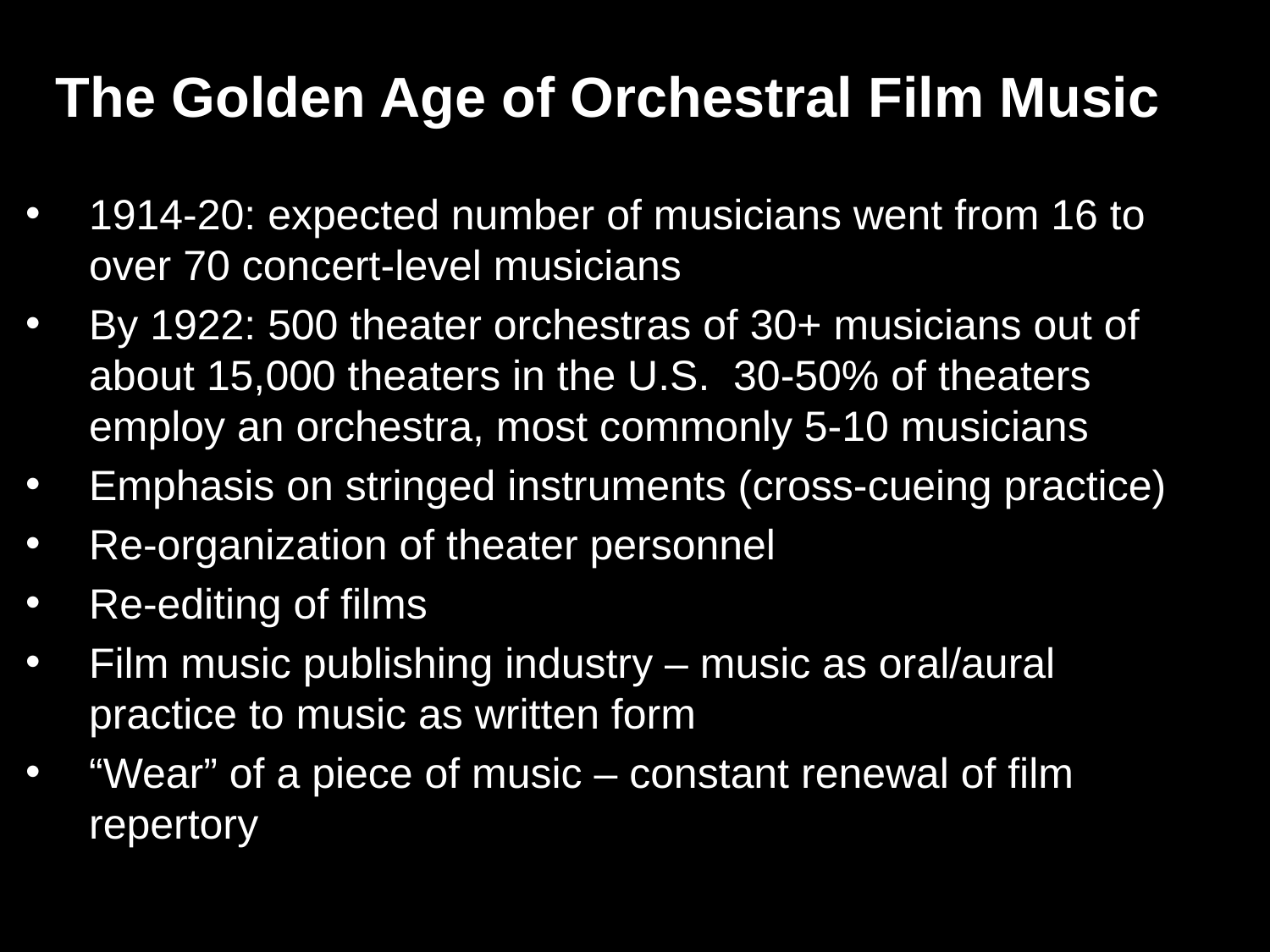

The Golden Age of Orchestral Film Music
1914-20: expected number of musicians went from 16 to over 70 concert-level musicians
By 1922: 500 theater orchestras of 30+ musicians out of about 15,000 theaters in the U.S.  30-50% of theaters employ an orchestra, most commonly 5-10 musicians
Emphasis on stringed instruments (cross-cueing practice)
Re-organization of theater personnel
Re-editing of films
Film music publishing industry – music as oral/aural practice to music as written form
“Wear” of a piece of music – constant renewal of film repertory